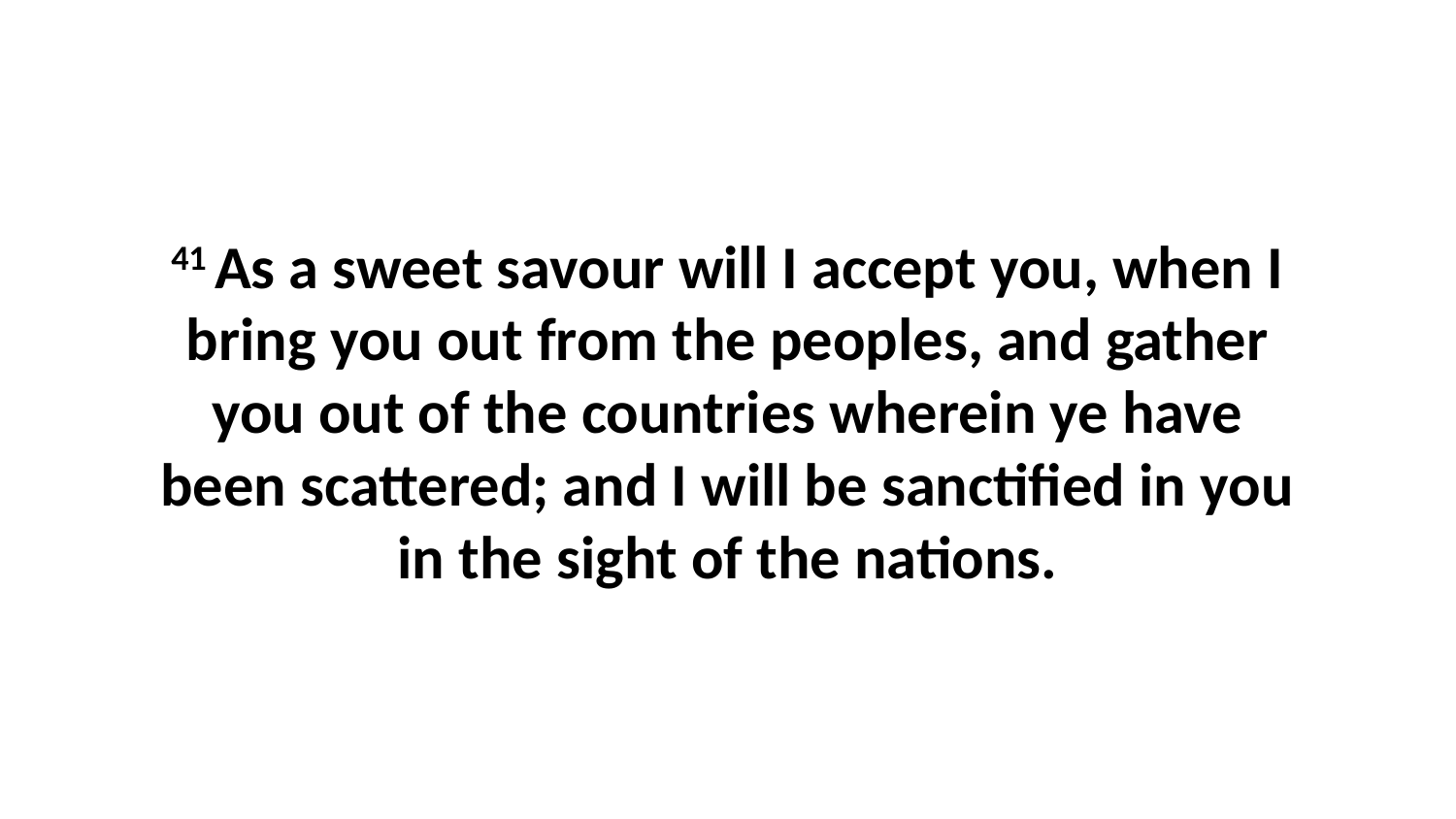

41 As a sweet savour will I accept you, when I bring you out from the peoples, and gather you out of the countries wherein ye have been scattered; and I will be sanctified in you in the sight of the nations.